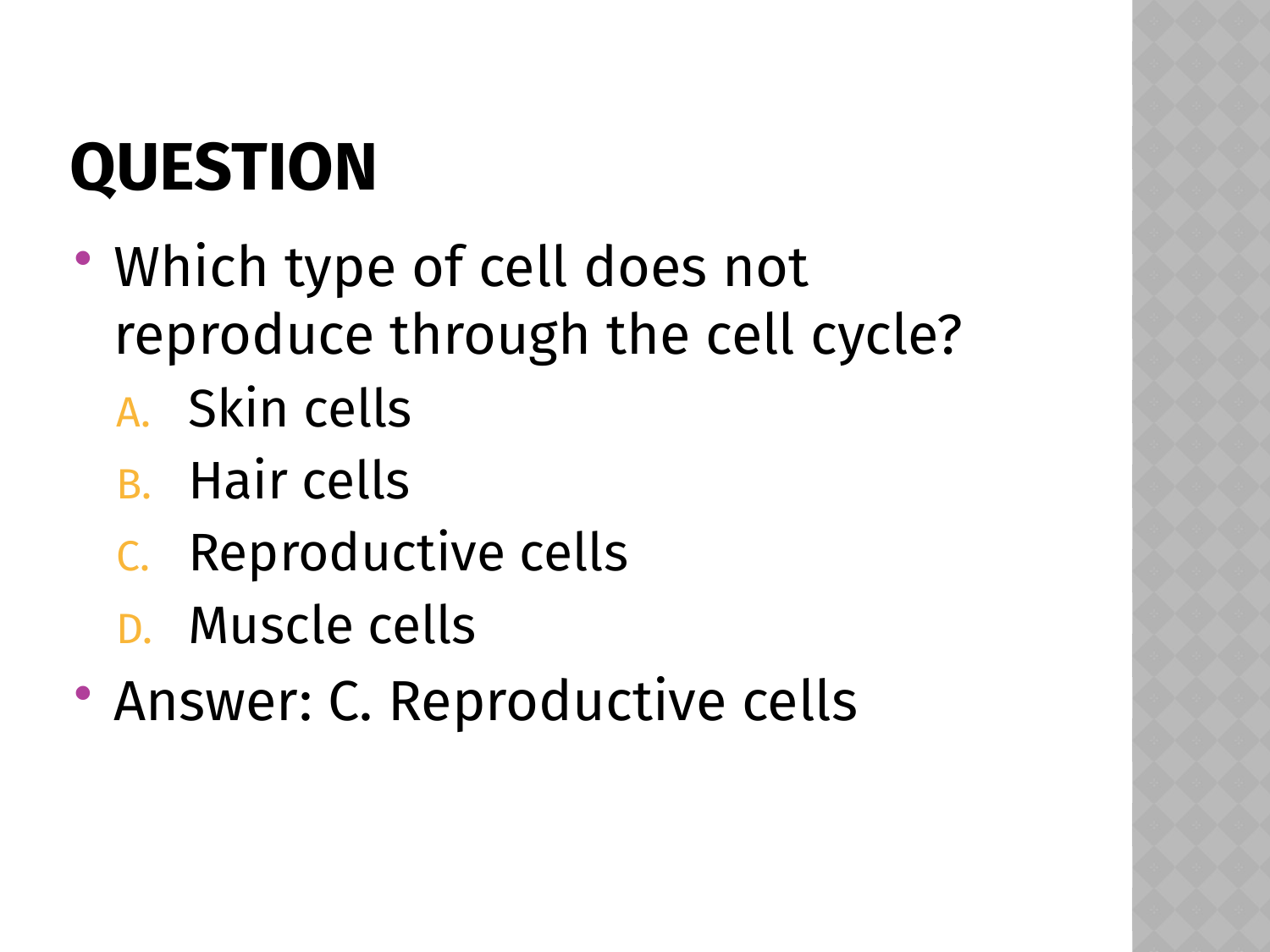

# Question
Which type of cell does not reproduce through the cell cycle?
Skin cells
Hair cells
Reproductive cells
Muscle cells
Answer: C. Reproductive cells